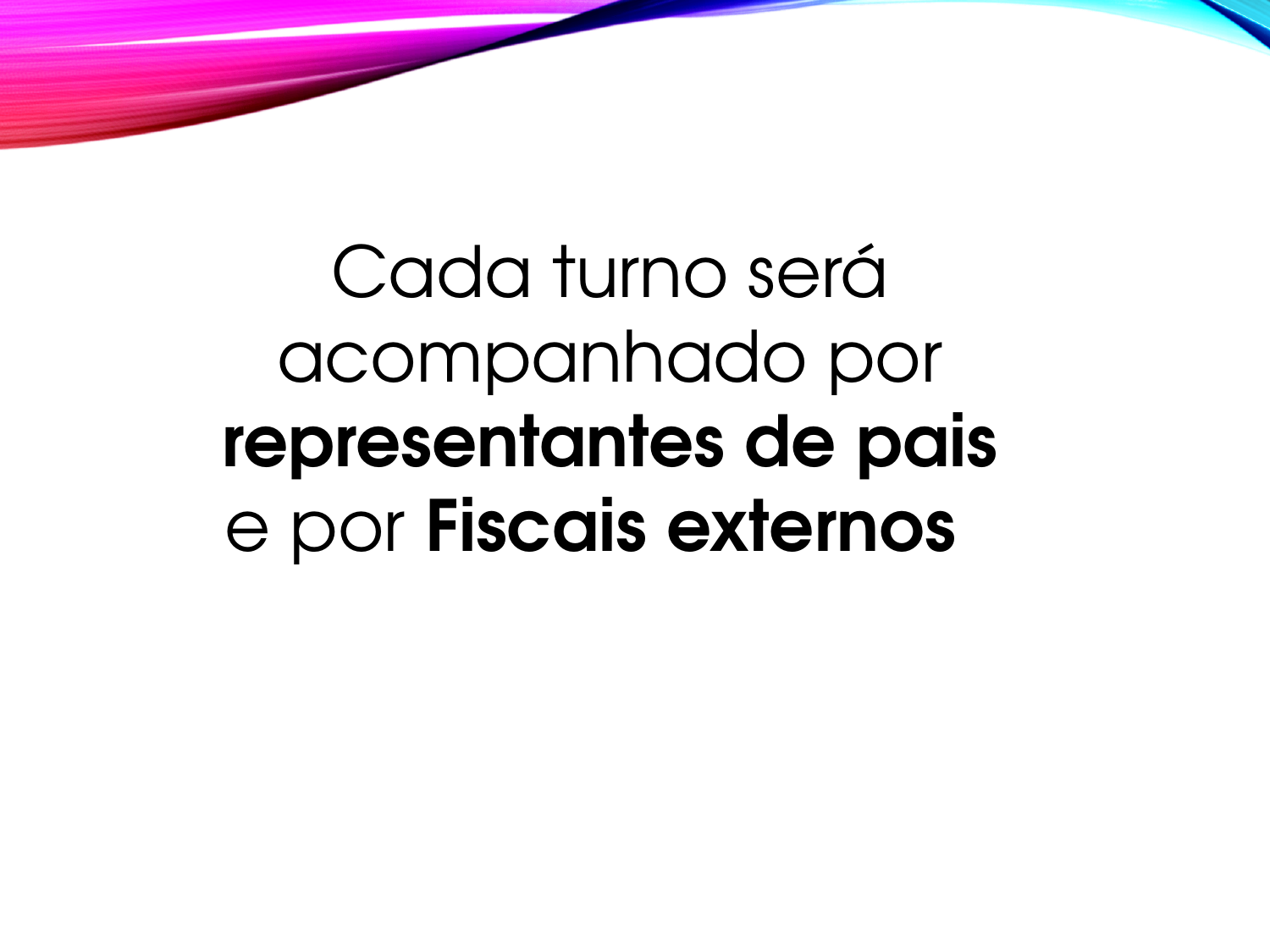

Cada turno será acompanhado por representantes de pais
e por Fiscais externos